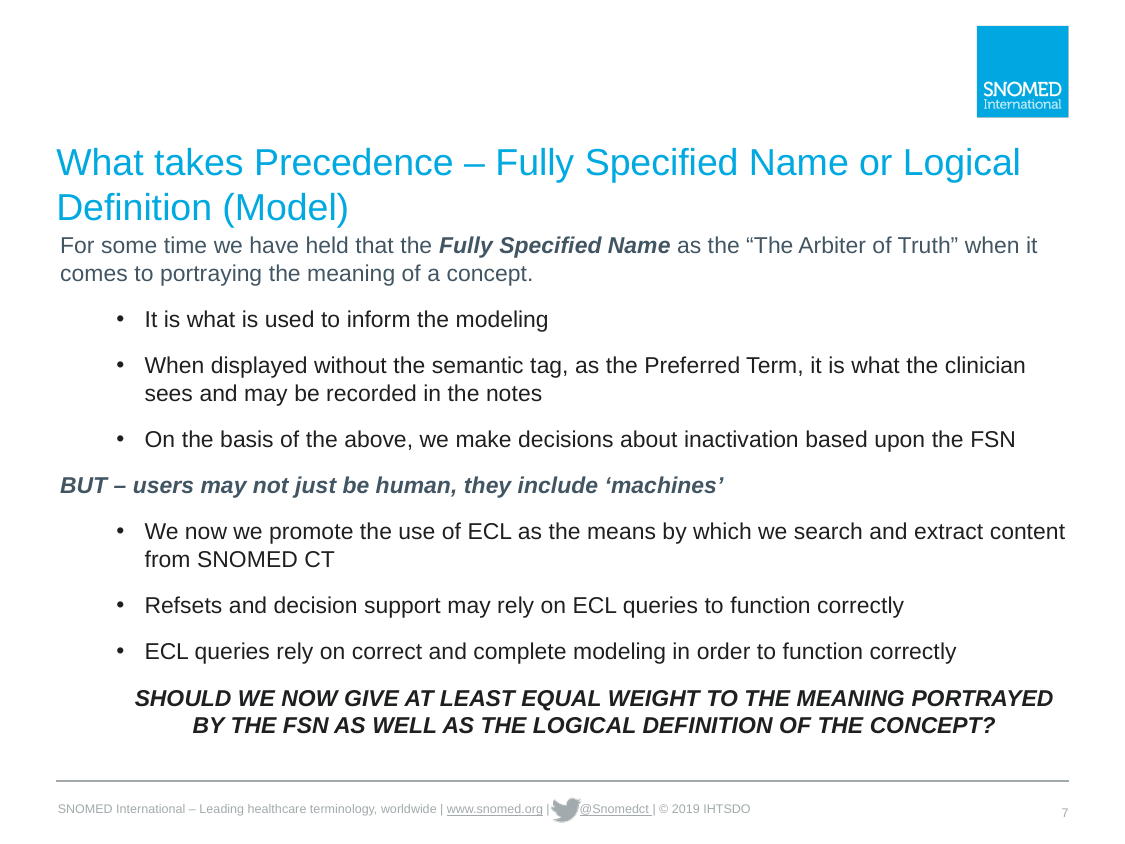

# What takes Precedence – Fully Specified Name or Logical Definition (Model)
For some time we have held that the Fully Specified Name as the “The Arbiter of Truth” when it comes to portraying the meaning of a concept.
It is what is used to inform the modeling
When displayed without the semantic tag, as the Preferred Term, it is what the clinician sees and may be recorded in the notes
On the basis of the above, we make decisions about inactivation based upon the FSN
BUT – users may not just be human, they include ‘machines’
We now we promote the use of ECL as the means by which we search and extract content from SNOMED CT
Refsets and decision support may rely on ECL queries to function correctly
ECL queries rely on correct and complete modeling in order to function correctly
SHOULD WE NOW GIVE AT LEAST EQUAL WEIGHT TO THE MEANING PORTRAYED BY THE FSN AS WELL AS THE LOGICAL DEFINITION OF THE CONCEPT?

7